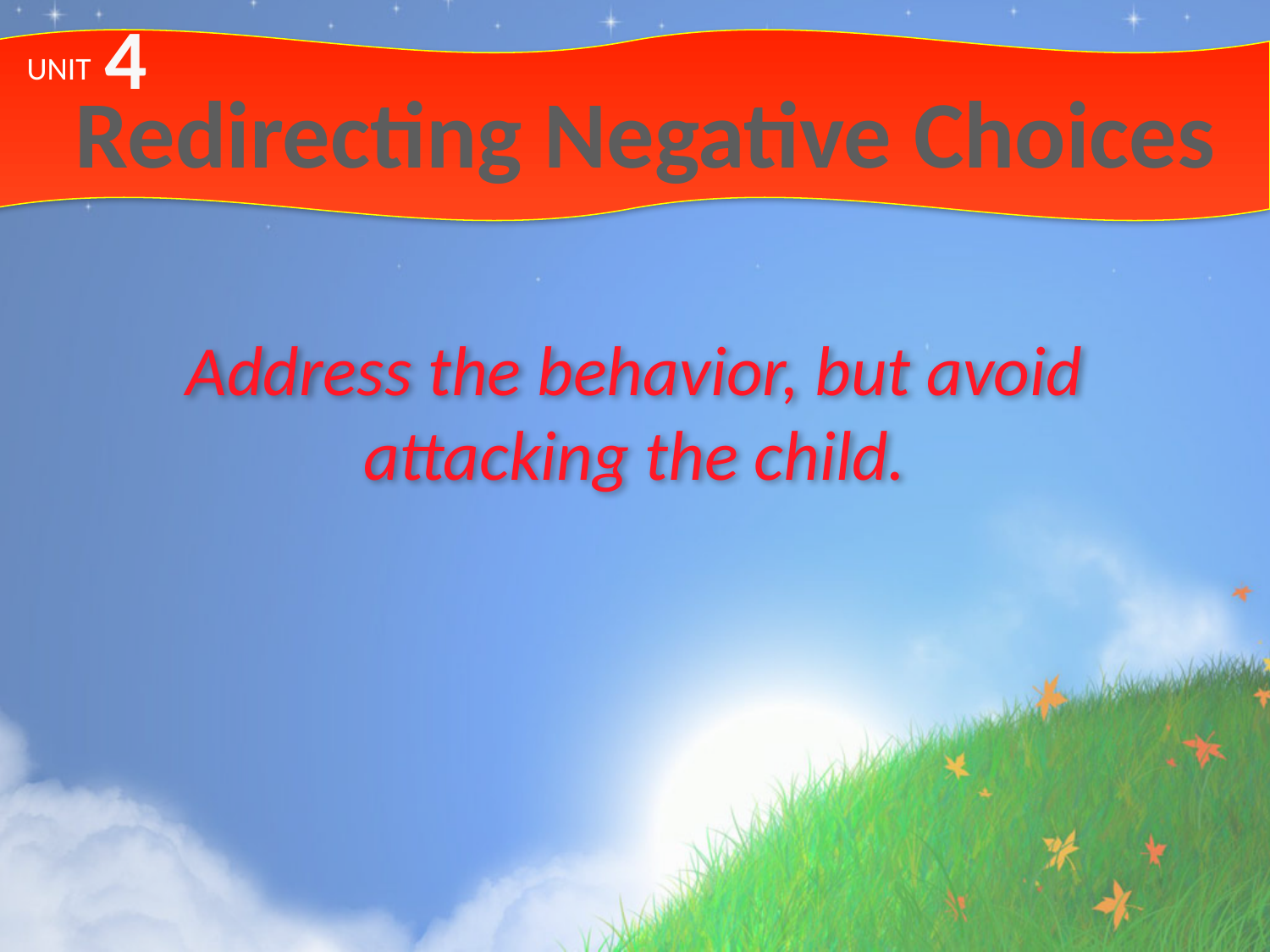

4

UNIT
# Redirecting Negative Choices
Address the behavior, but avoid attacking the child.